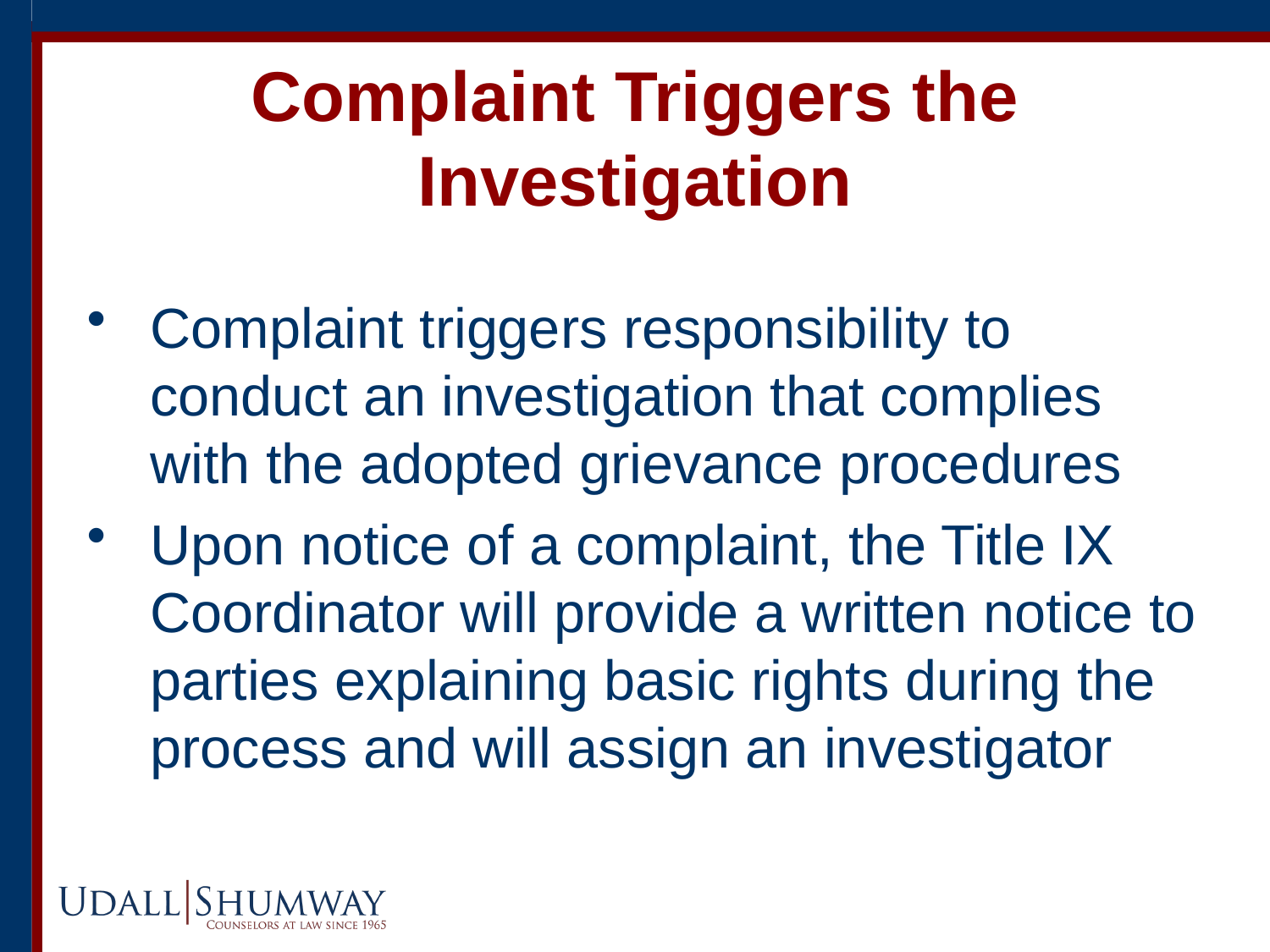

# Complaint Triggers the Investigation
Complaint triggers responsibility to conduct an investigation that complies with the adopted grievance procedures
Upon notice of a complaint, the Title IX Coordinator will provide a written notice to parties explaining basic rights during the process and will assign an investigator